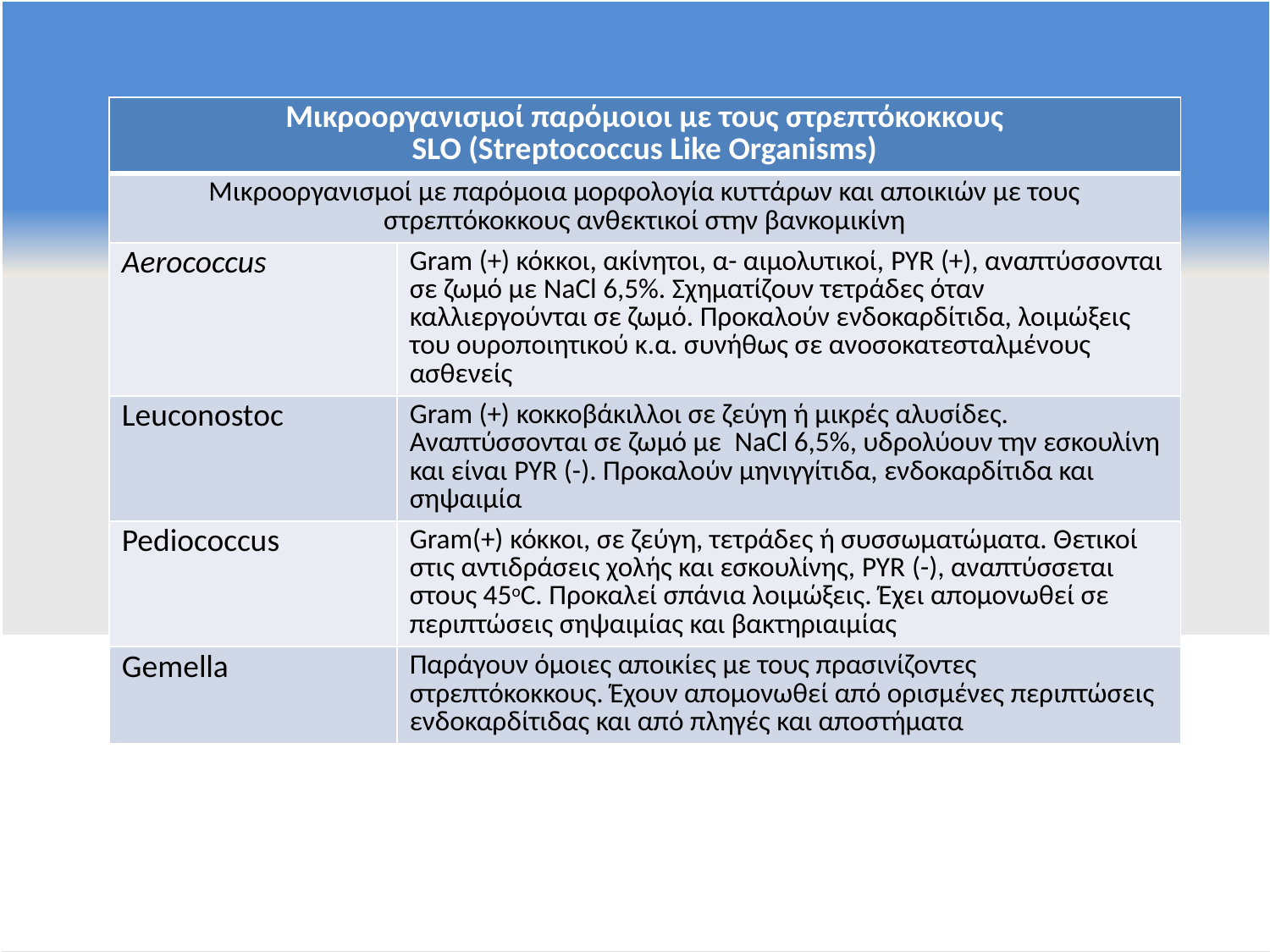

| Μικροοργανισμοί παρόμοιοι με τους στρεπτόκοκκους SLO (Streptococcus Like Organisms) |  |
| --- | --- |
| Μικροοργανισμοί με παρόμοια μορφολογία κυττάρων και αποικιών με τους στρεπτόκοκκους ανθεκτικοί στην βανκομικίνη |  |
| Aerococcus | Gram (+) κόκκοι, ακίνητοι, α- αιμολυτικοί, PYR (+), αναπτύσσονται σε ζωμό με NaCl 6,5%. Σχηματίζουν τετράδες όταν καλλιεργούνται σε ζωμό. Προκαλούν ενδοκαρδίτιδα, λοιμώξεις του ουροποιητικού κ.α. συνήθως σε ανοσοκατεσταλμένους ασθενείς |
| Leuconostoc | Gram (+) κοκκοβάκιλλοι σε ζεύγη ή μικρές αλυσίδες. Αναπτύσσονται σε ζωμό με NaCl 6,5%, υδρολύουν την εσκουλίνη και είναι PYR (-). Προκαλούν μηνιγγίτιδα, ενδοκαρδίτιδα και σηψαιμία |
| Pediococcus | Gram(+) κόκκοι, σε ζεύγη, τετράδες ή συσσωματώματα. Θετικοί στις αντιδράσεις χολής και εσκουλίνης, PYR (-), αναπτύσσεται στους 45οC. Προκαλεί σπάνια λοιμώξεις. Έχει απομονωθεί σε περιπτώσεις σηψαιμίας και βακτηριαιμίας |
| Gemella | Παράγουν όμοιες αποικίες με τους πρασινίζοντες στρεπτόκοκκους. Έχουν απομονωθεί από ορισμένες περιπτώσεις ενδοκαρδίτιδας και από πληγές και αποστήματα |